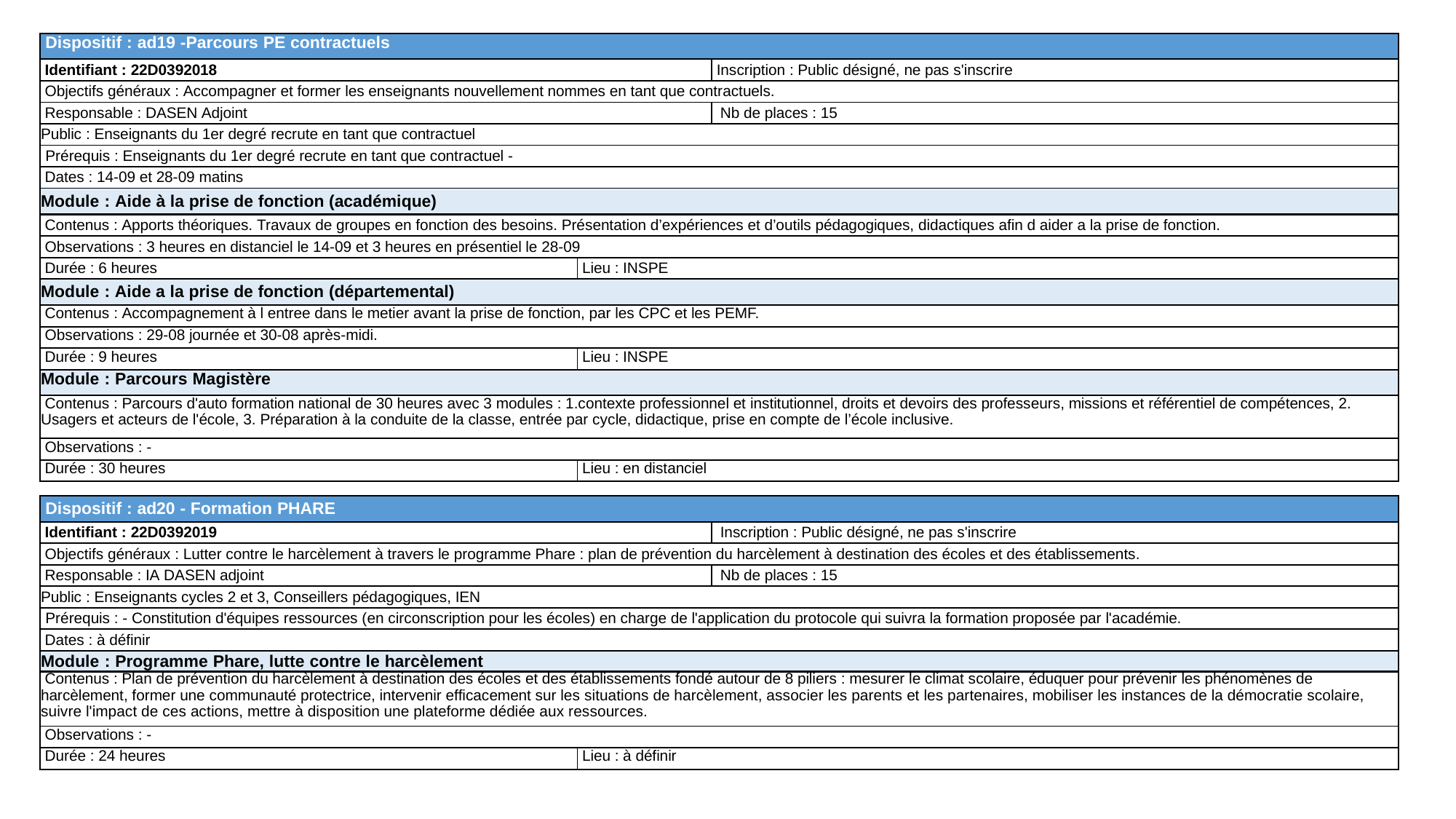

| Dispositif : ad19 -Parcours PE contractuels |  |
| --- | --- |
| Identifiant : 22D0392018 | Inscription : Public désigné, ne pas s'inscrire |
| Objectifs généraux : Accompagner et former les enseignants nouvellement nommes en tant que contractuels. |  |
| Responsable : DASEN Adjoint | Nb de places : 15 |
| Public : Enseignants du 1er degré recrute en tant que contractuel |  |
| Prérequis : Enseignants du 1er degré recrute en tant que contractuel - |  |
| Dates : 14-09 et 28-09 matins |  |
| Module : Aide à la prise de fonction (académique) |  |
| Contenus : Apports théoriques. Travaux de groupes en fonction des besoins. Présentation d’expériences et d’outils pédagogiques, didactiques afin d aider a la prise de fonction. |  |
| --- | --- |
| Observations : 3 heures en distanciel le 14-09 et 3 heures en présentiel le 28-09 |  |
| Durée : 6 heures | Lieu : INSPE |
| Module : Aide a la prise de fonction (départemental) |  |
| Contenus : Accompagnement à l entree dans le metier avant la prise de fonction, par les CPC et les PEMF. |  |
| --- | --- |
| Observations : 29-08 journée et 30-08 après-midi. |  |
| Durée : 9 heures | Lieu : INSPE |
| Module : Parcours Magistère |  |
| Contenus : Parcours d'auto formation national de 30 heures avec 3 modules : 1.contexte professionnel et institutionnel, droits et devoirs des professeurs, missions et référentiel de compétences, 2. Usagers et acteurs de l'école, 3. Préparation à la conduite de la classe, entrée par cycle, didactique, prise en compte de l’école inclusive. |  |
| --- | --- |
| Observations : - |  |
| Durée : 30 heures | Lieu : en distanciel |

| Dispositif : ad20 - Formation PHARE |  |
| --- | --- |
| Identifiant : 22D0392019 | Inscription : Public désigné, ne pas s'inscrire |
| Objectifs généraux : Lutter contre le harcèlement à travers le programme Phare : plan de prévention du harcèlement à destination des écoles et des établissements. |  |
| Responsable : IA DASEN adjoint | Nb de places : 15 |
| Public : Enseignants cycles 2 et 3, Conseillers pédagogiques, IEN |  |
| Prérequis : - Constitution d'équipes ressources (en circonscription pour les écoles) en charge de l'application du protocole qui suivra la formation proposée par l'académie. |  |
| Dates : à définir |  |
| Module : Programme Phare, lutte contre le harcèlement |  |
| Contenus : Plan de prévention du harcèlement à destination des écoles et des établissements fondé autour de 8 piliers : mesurer le climat scolaire, éduquer pour prévenir les phénomènes de harcèlement, former une communauté protectrice, intervenir efficacement sur les situations de harcèlement, associer les parents et les partenaires, mobiliser les instances de la démocratie scolaire, suivre l'impact de ces actions, mettre à disposition une plateforme dédiée aux ressources. |  |
| --- | --- |
| Observations : - |  |
| Durée : 24 heures | Lieu : à définir |